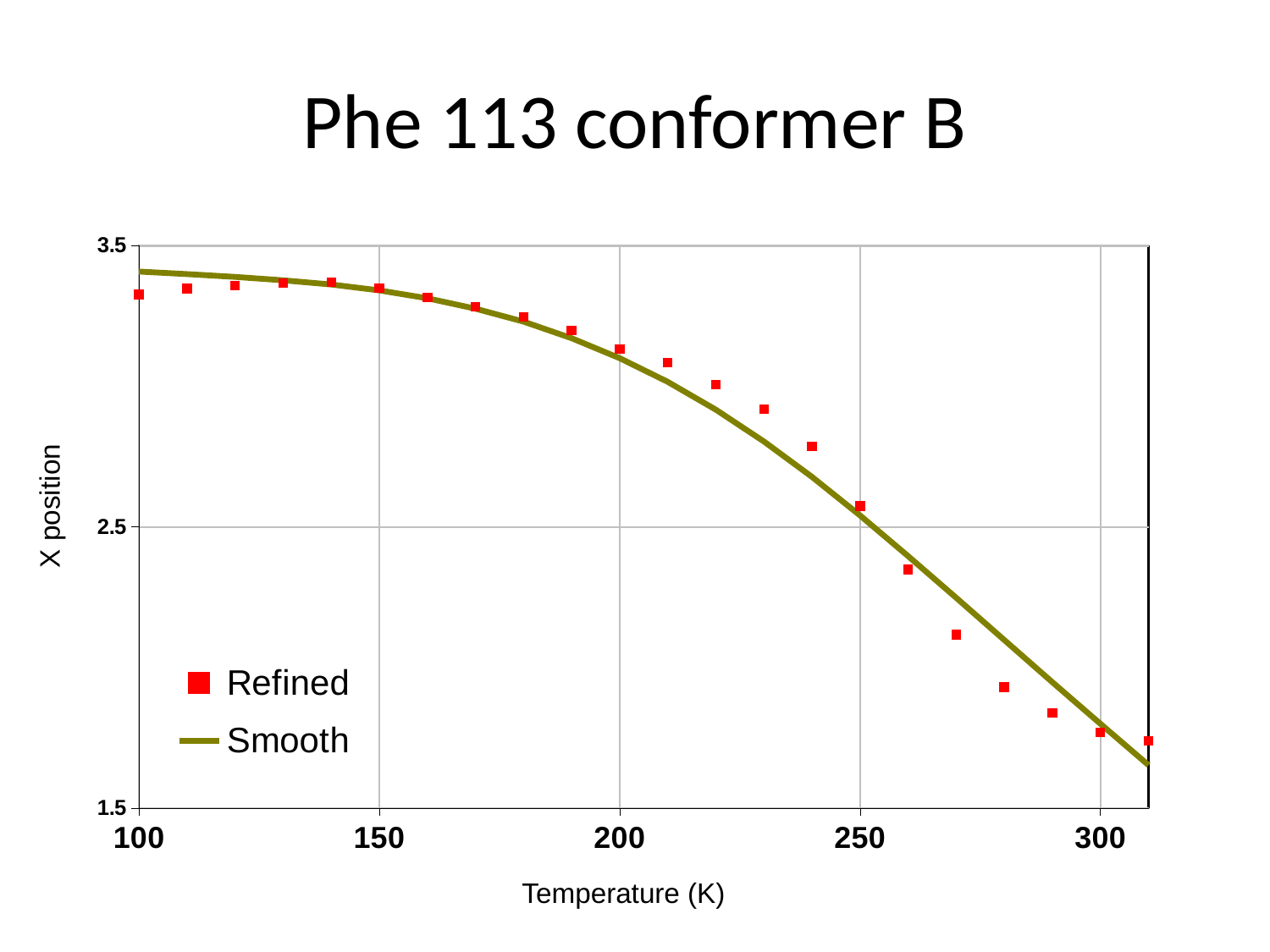

# Phe 113 conformer B

### Chart

| Category | Refined | Smooth |
|---|---|---|
X position
Temperature (K)